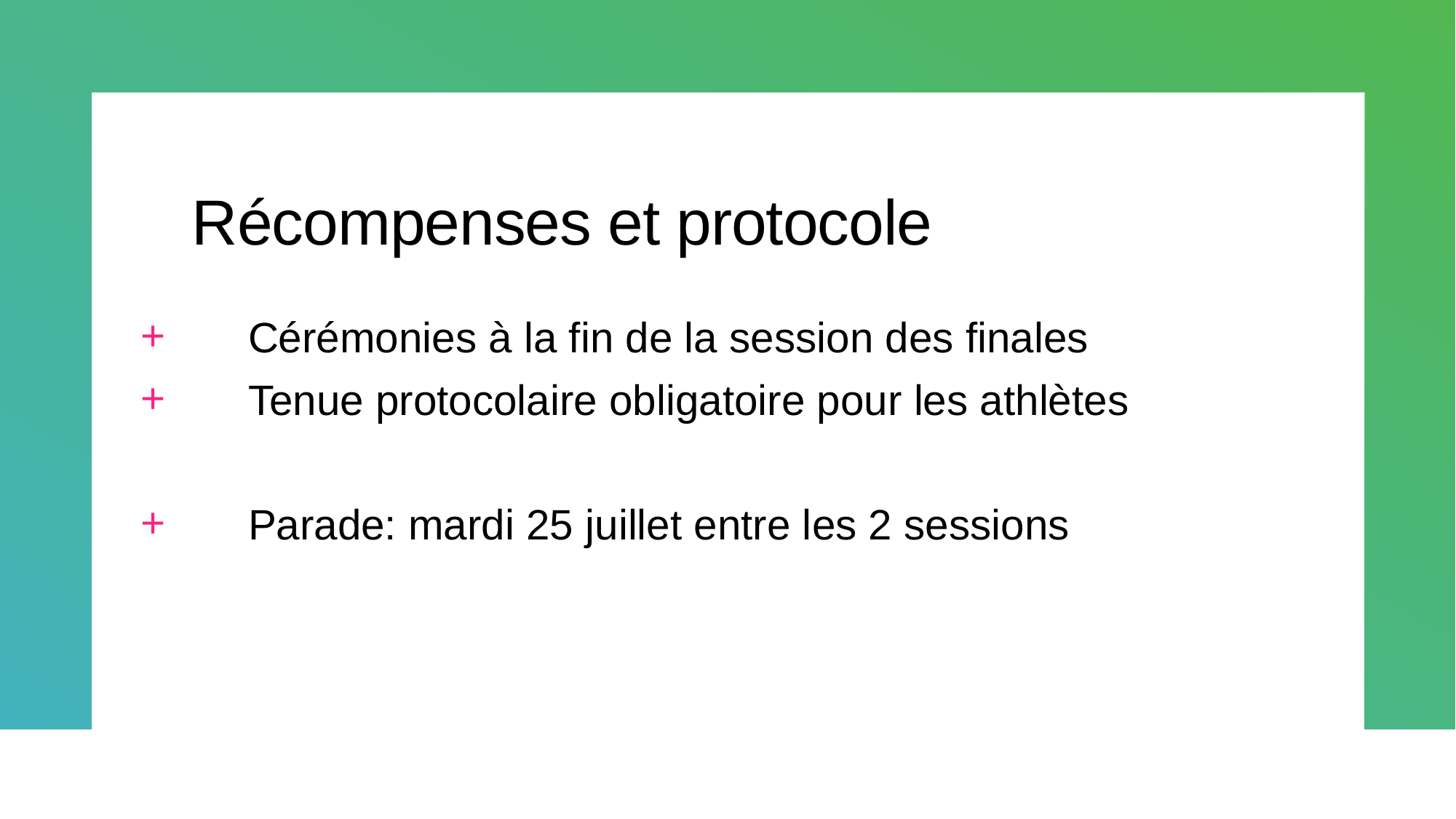

# Récompenses et protocole
Cérémonies à la fin de la session des finales
Tenue protocolaire obligatoire pour les athlètes

Parade: mardi 25 juillet entre les 2 sessions